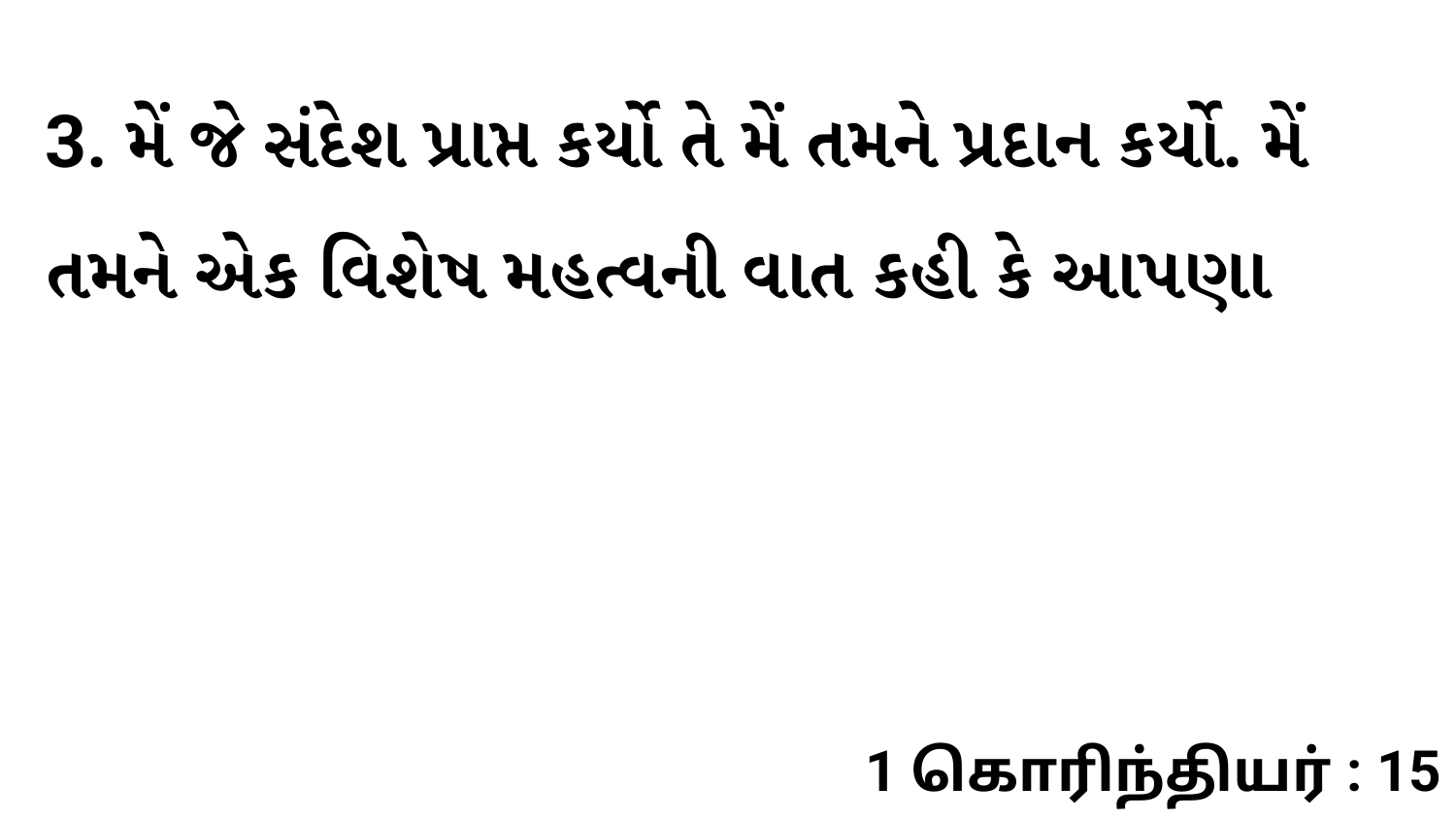

3. મેં જે સંદેશ પ્રાપ્ત કર્યો તે મેં તમને પ્રદાન કર્યો. મેં તમને એક વિશેષ મહત્વની વાત કહી કે આપણા
1 கொரிந்தியர் : 15